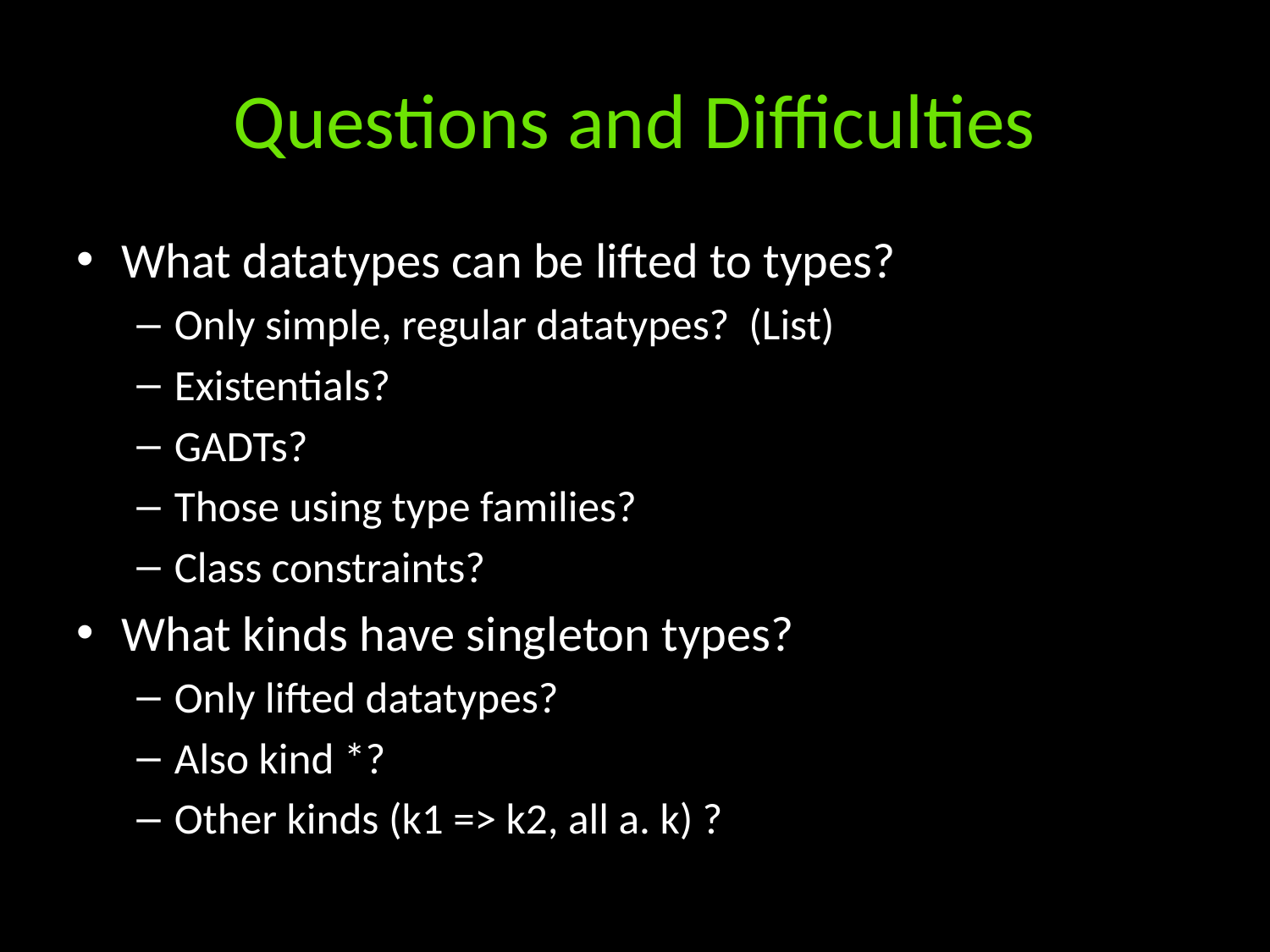

# Questions and Difficulties
What datatypes can be lifted to types?
Only simple, regular datatypes?  (List)
Existentials?
GADTs?
Those using type families?
Class constraints?
What kinds have singleton types?
Only lifted datatypes?
Also kind *?
Other kinds (k1 => k2, all a. k) ?